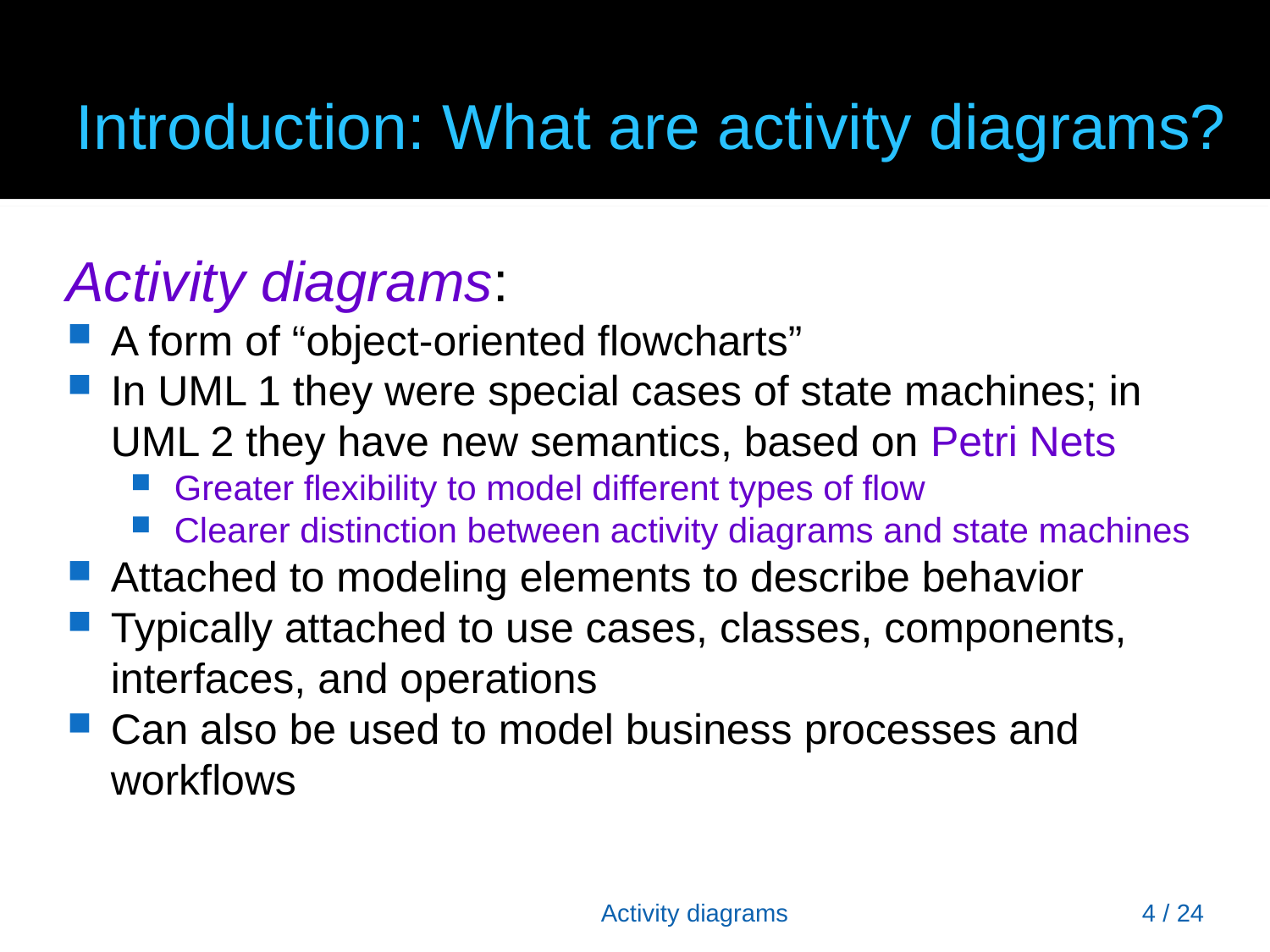

Introduction: What are activity diagrams?
Activity diagrams:
A form of “object-oriented flowcharts”
In UML 1 they were special cases of state machines; in UML 2 they have new semantics, based on Petri Nets
Greater flexibility to model different types of flow
Clearer distinction between activity diagrams and state machines
Attached to modeling elements to describe behavior
Typically attached to use cases, classes, components, interfaces, and operations
Can also be used to model business processes and workflows

Activity diagrams
4 / 24